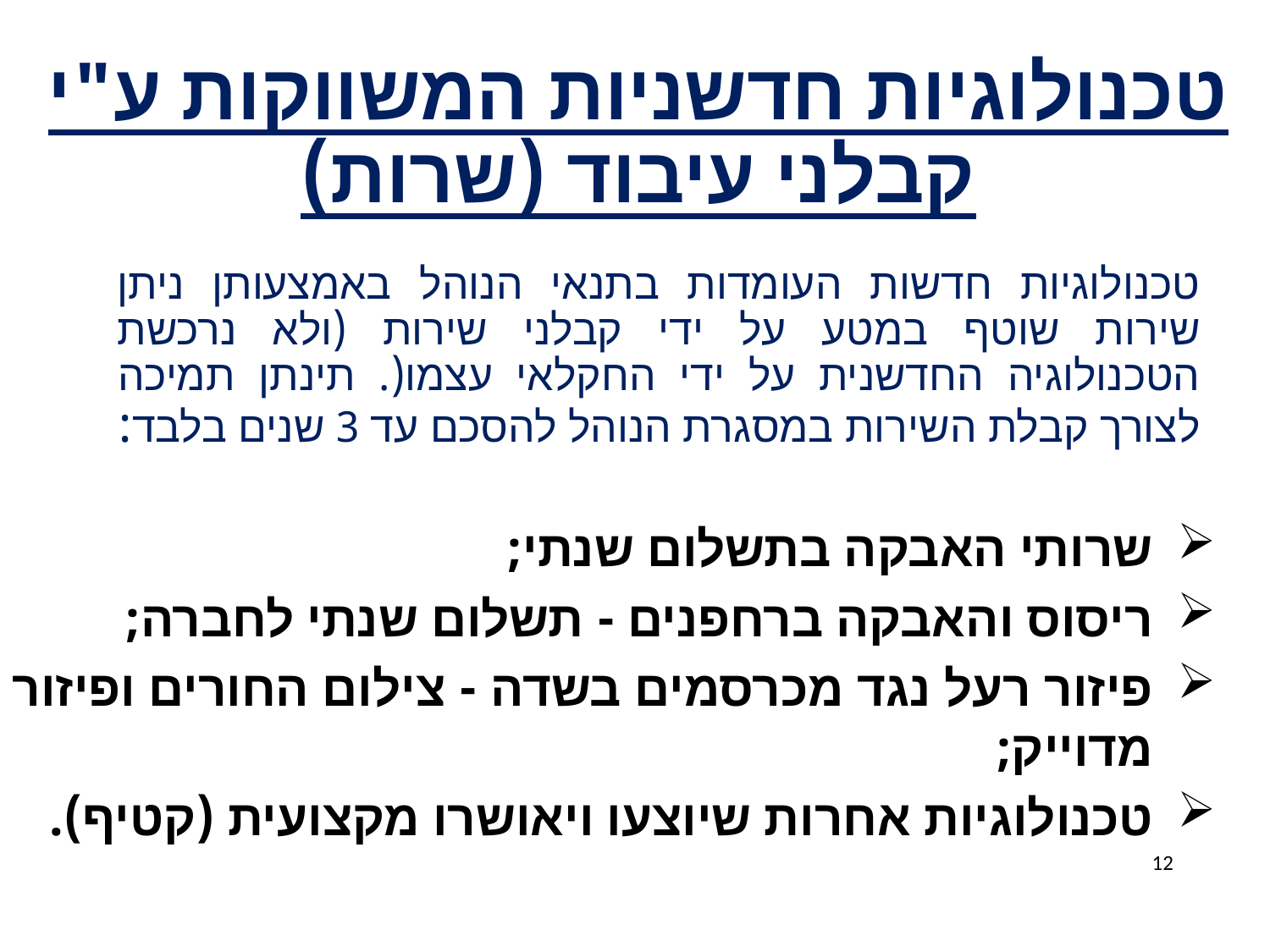

# טכנולוגיות חדשניות המשווקות ע"י קבלני עיבוד (שרות)
טכנולוגיות חדשות העומדות בתנאי הנוהל באמצעותן ניתן שירות שוטף במטע על ידי קבלני שירות (ולא נרכשת הטכנולוגיה החדשנית על ידי החקלאי עצמו(. תינתן תמיכה לצורך קבלת השירות במסגרת הנוהל להסכם עד 3 שנים בלבד:

שרותי האבקה בתשלום שנתי;
ריסוס והאבקה ברחפנים - תשלום שנתי לחברה;
פיזור רעל נגד מכרסמים בשדה - צילום החורים ופיזור מדוייק;
טכנולוגיות אחרות שיוצעו ויאושרו מקצועית (קטיף).
12